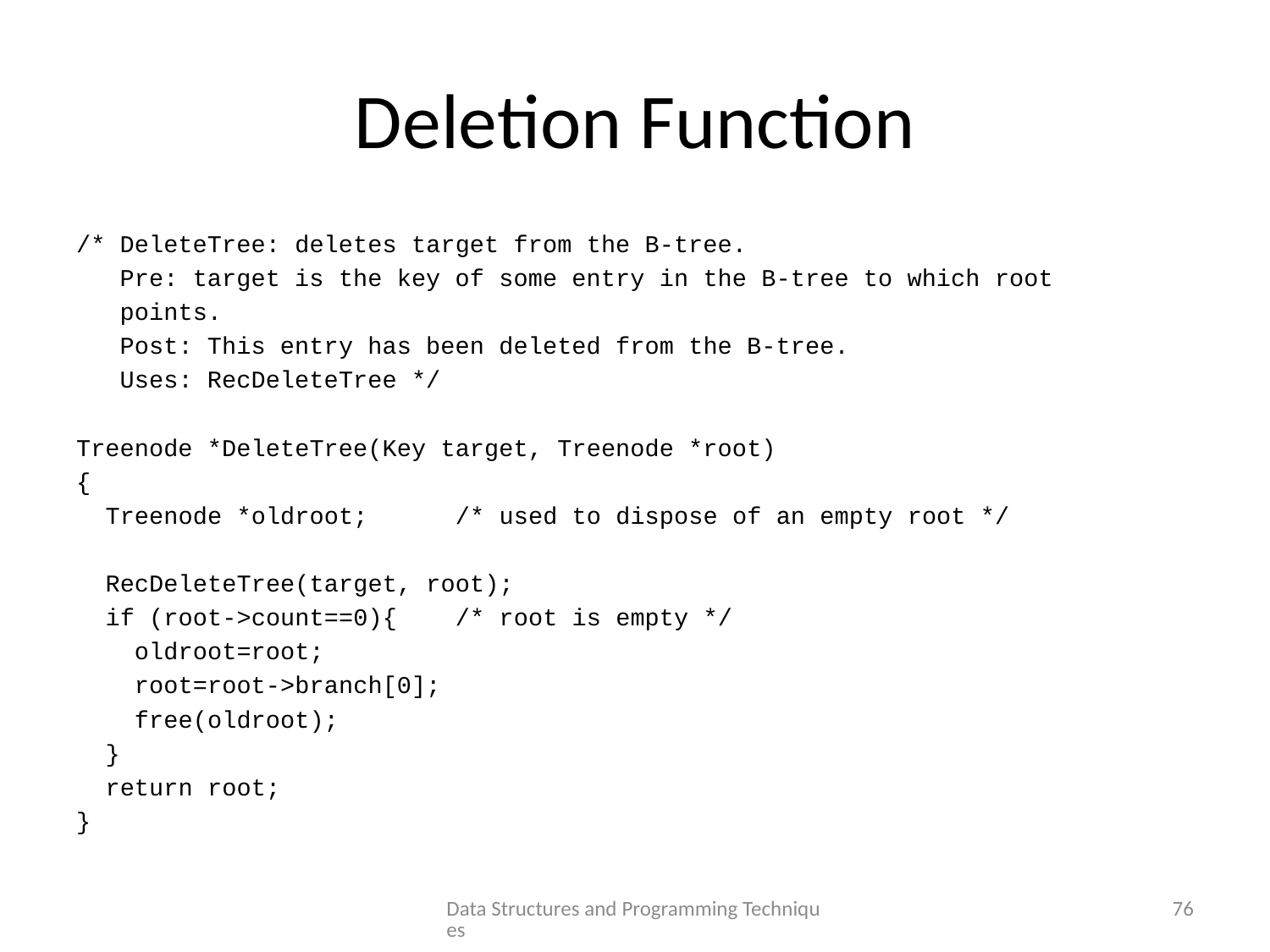

# Deletion Function
/* DeleteTree: deletes target from the B-tree.
   Pre: target is the key of some entry in the B-tree to which root
   points.
   Post: This entry has been deleted from the B-tree.
   Uses: RecDeleteTree */

Treenode *DeleteTree(Key target, Treenode *root)
{
  Treenode *oldroot;      /* used to dispose of an empty root */

  RecDeleteTree(target, root);
  if (root->count==0){    /* root is empty */
    oldroot=root;
    root=root->branch[0];
    free(oldroot);
  }
  return root;
}
Data Structures and Programming Techniques
76